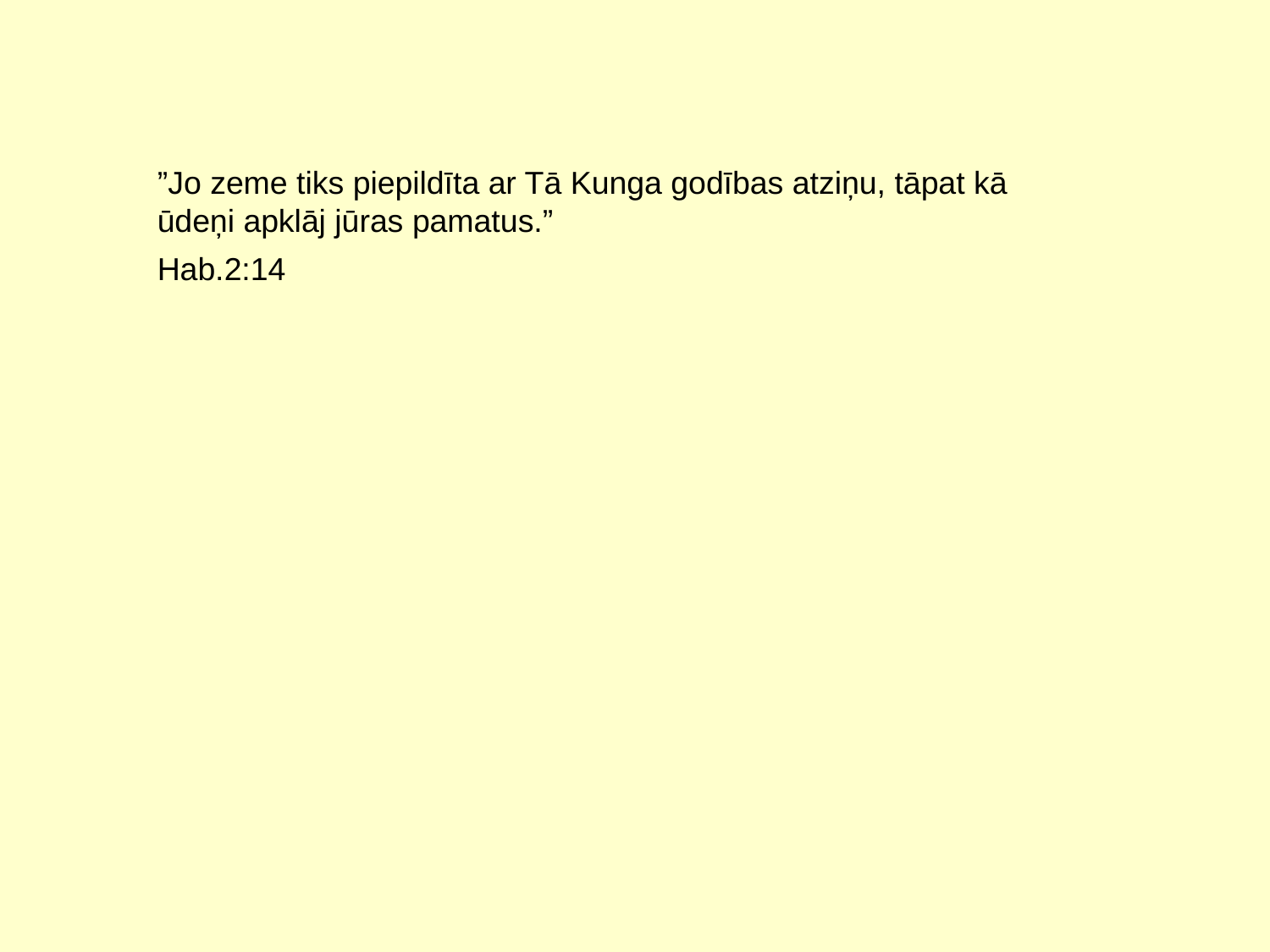

”Jo zeme tiks piepildīta ar Tā Kunga godības atziņu, tāpat kā ūdeņi apklāj jūras pamatus.”
Hab.2:14